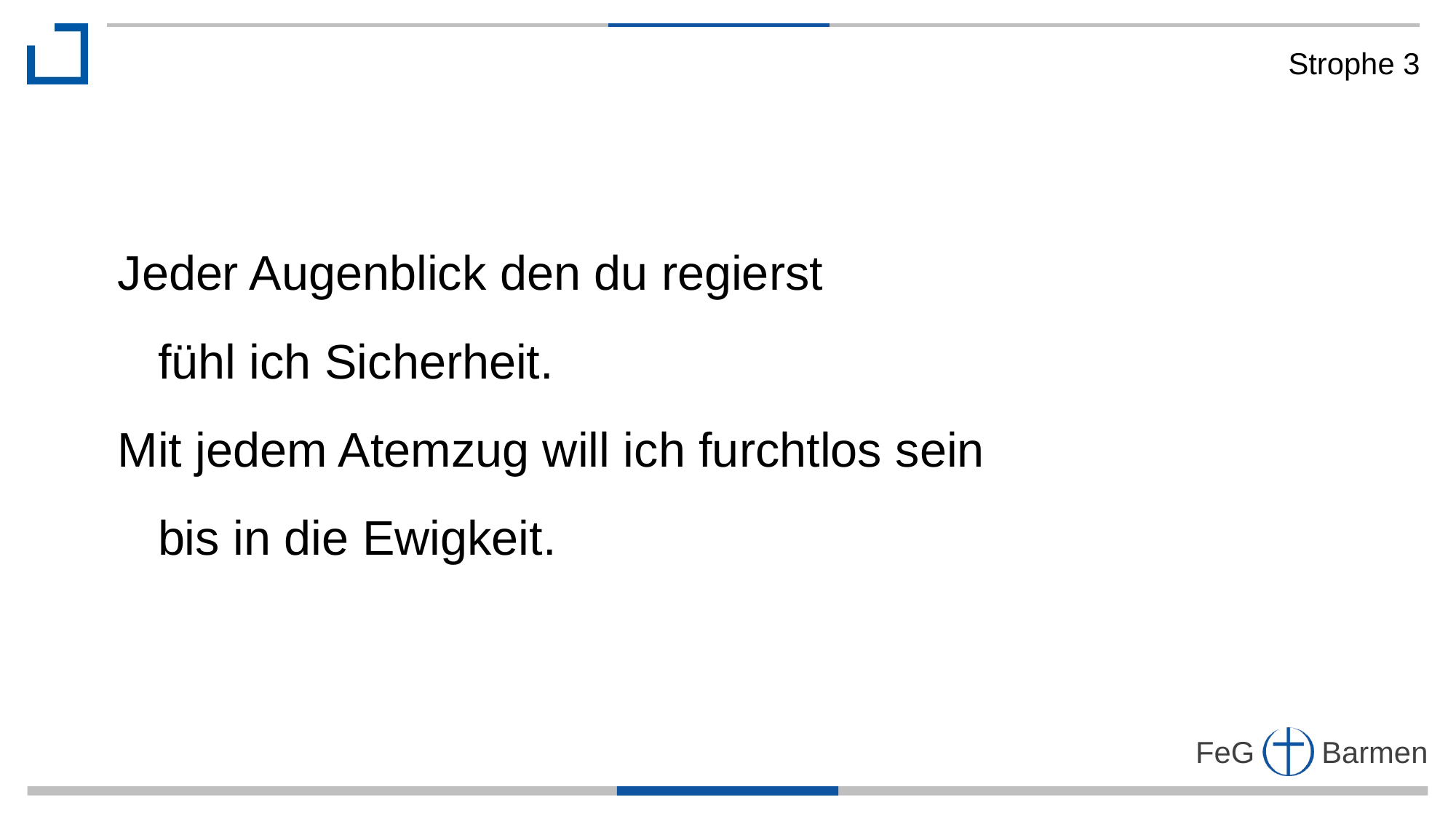

Strophe 3
Jeder Augenblick den du regierst
   fühl ich Sicherheit.
Mit jedem Atemzug will ich furchtlos sein
   bis in die Ewigkeit.